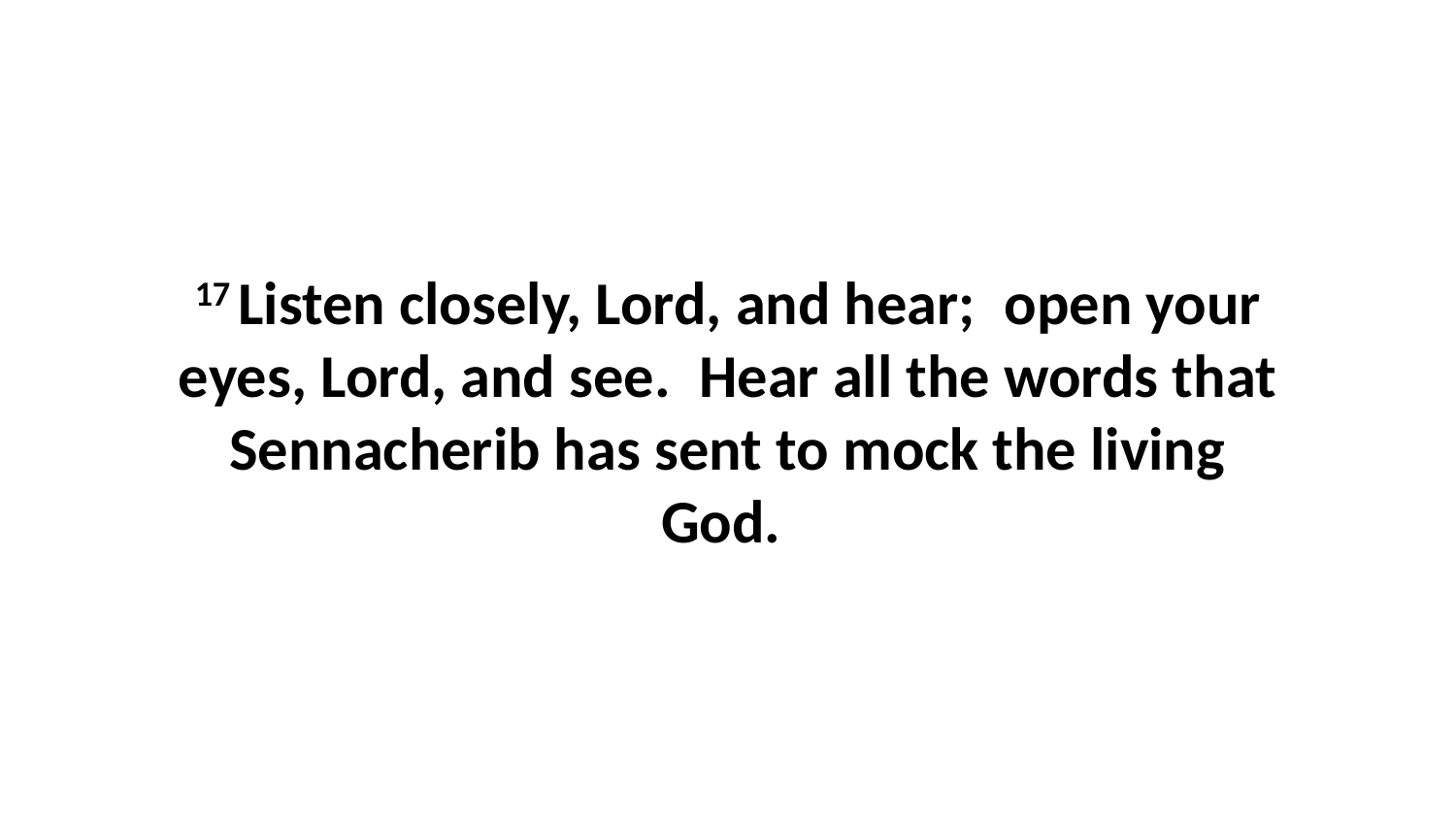

17 Listen closely, Lord, and hear;  open your eyes, Lord, and see.  Hear all the words that Sennacherib has sent to mock the living God.